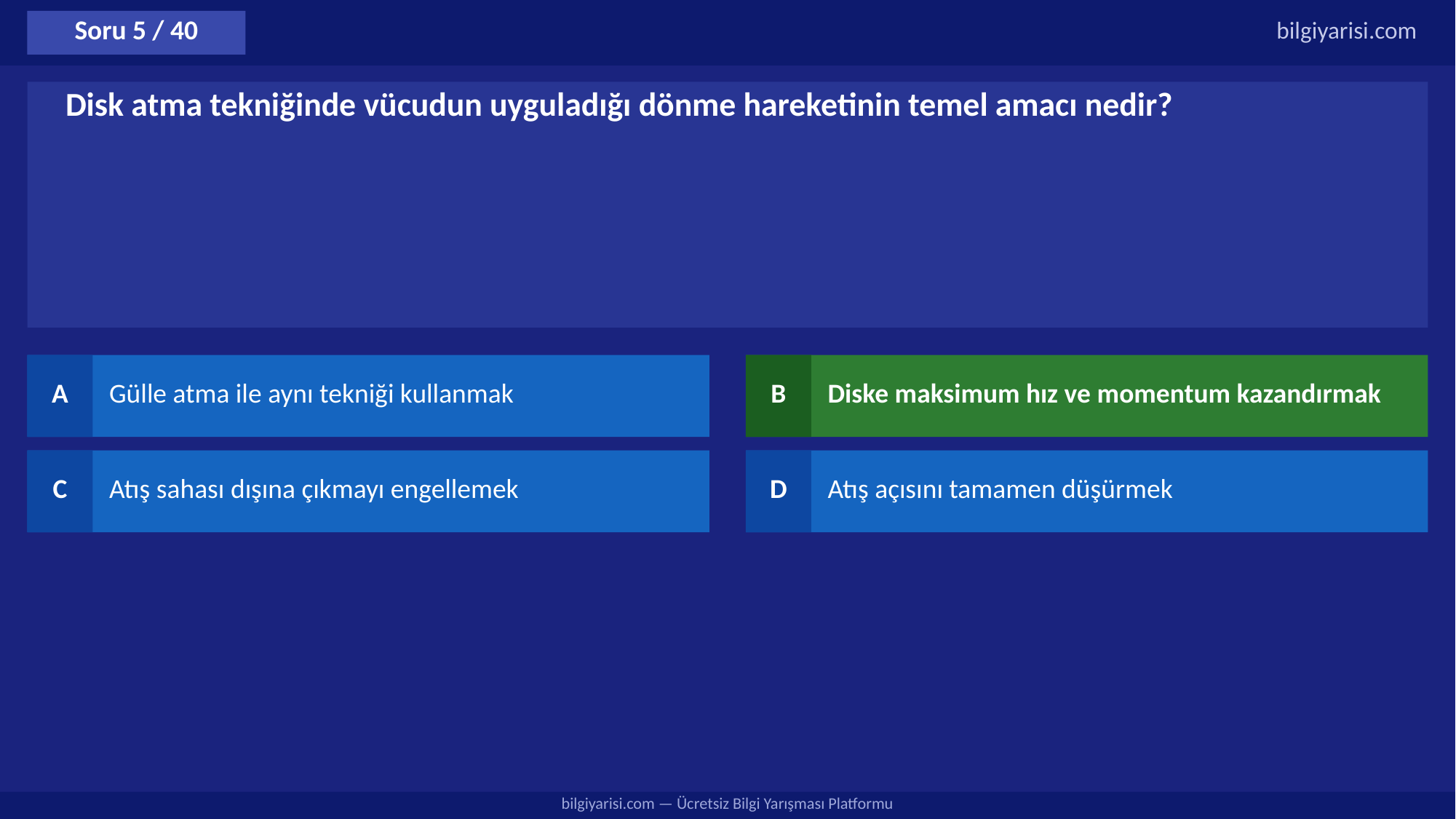

Soru 5 / 40
bilgiyarisi.com

Disk atma tekniğinde vücudun uyguladığı dönme hareketinin temel amacı nedir?

A
Gülle atma ile aynı tekniği kullanmak

B
Diske maksimum hız ve momentum kazandırmak

C
Atış sahası dışına çıkmayı engellemek

D
Atış açısını tamamen düşürmek
bilgiyarisi.com — Ücretsiz Bilgi Yarışması Platformu